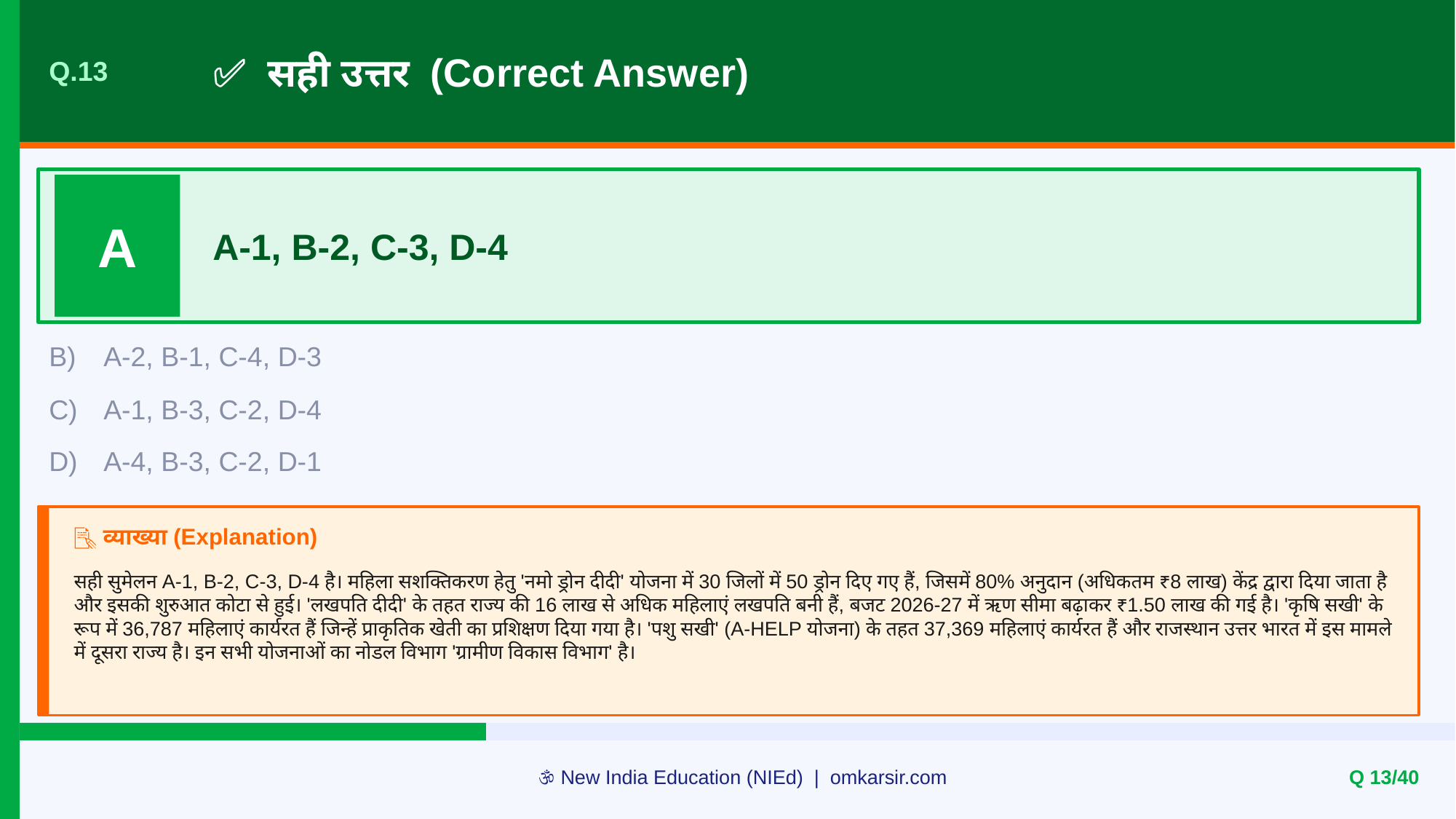

✅  सही उत्तर  (Correct Answer)
Q.13

A
A-1, B-2, C-3, D-4
B)
A-2, B-1, C-4, D-3
C)
A-1, B-3, C-2, D-4
D)
A-4, B-3, C-2, D-1

📝 व्याख्या (Explanation)
सही सुमेलन A-1, B-2, C-3, D-4 है। महिला सशक्तिकरण हेतु 'नमो ड्रोन दीदी' योजना में 30 जिलों में 50 ड्रोन दिए गए हैं, जिसमें 80% अनुदान (अधिकतम ₹8 लाख) केंद्र द्वारा दिया जाता है और इसकी शुरुआत कोटा से हुई। 'लखपति दीदी' के तहत राज्य की 16 लाख से अधिक महिलाएं लखपति बनी हैं, बजट 2026-27 में ऋण सीमा बढ़ाकर ₹1.50 लाख की गई है। 'कृषि सखी' के रूप में 36,787 महिलाएं कार्यरत हैं जिन्हें प्राकृतिक खेती का प्रशिक्षण दिया गया है। 'पशु सखी' (A-HELP योजना) के तहत 37,369 महिलाएं कार्यरत हैं और राजस्थान उत्तर भारत में इस मामले में दूसरा राज्य है। इन सभी योजनाओं का नोडल विभाग 'ग्रामीण विकास विभाग' है।

🕉️ New India Education (NIEd)  |  omkarsir.com
Q 13/40